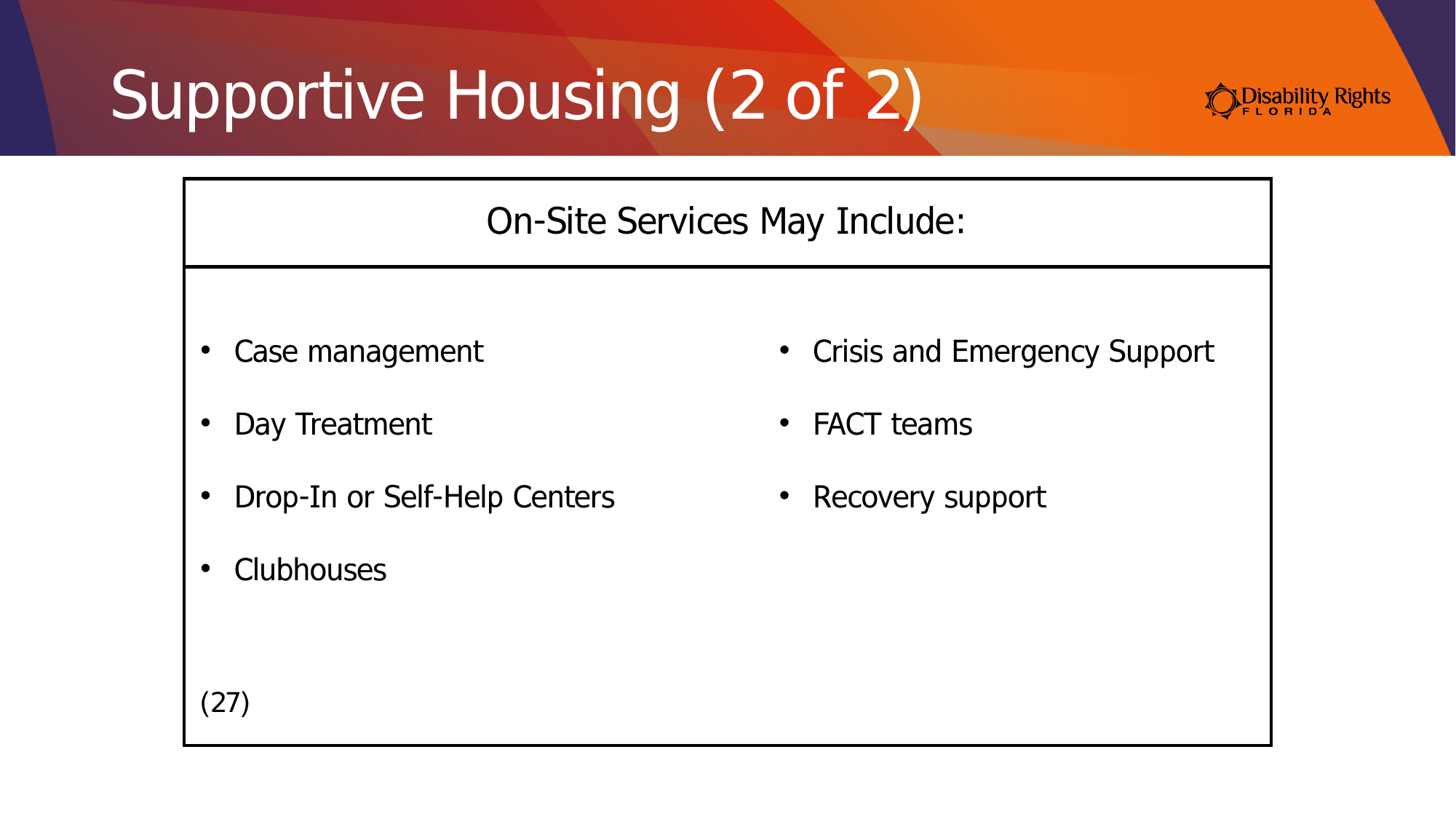

# Supportive Housing (2 of 2)

On-Site Services May Include:

Case management

Day Treatment

Drop-In or Self-Help Centers

Clubhouses

(27)

Crisis and Emergency Support

FACT teams

Recovery support